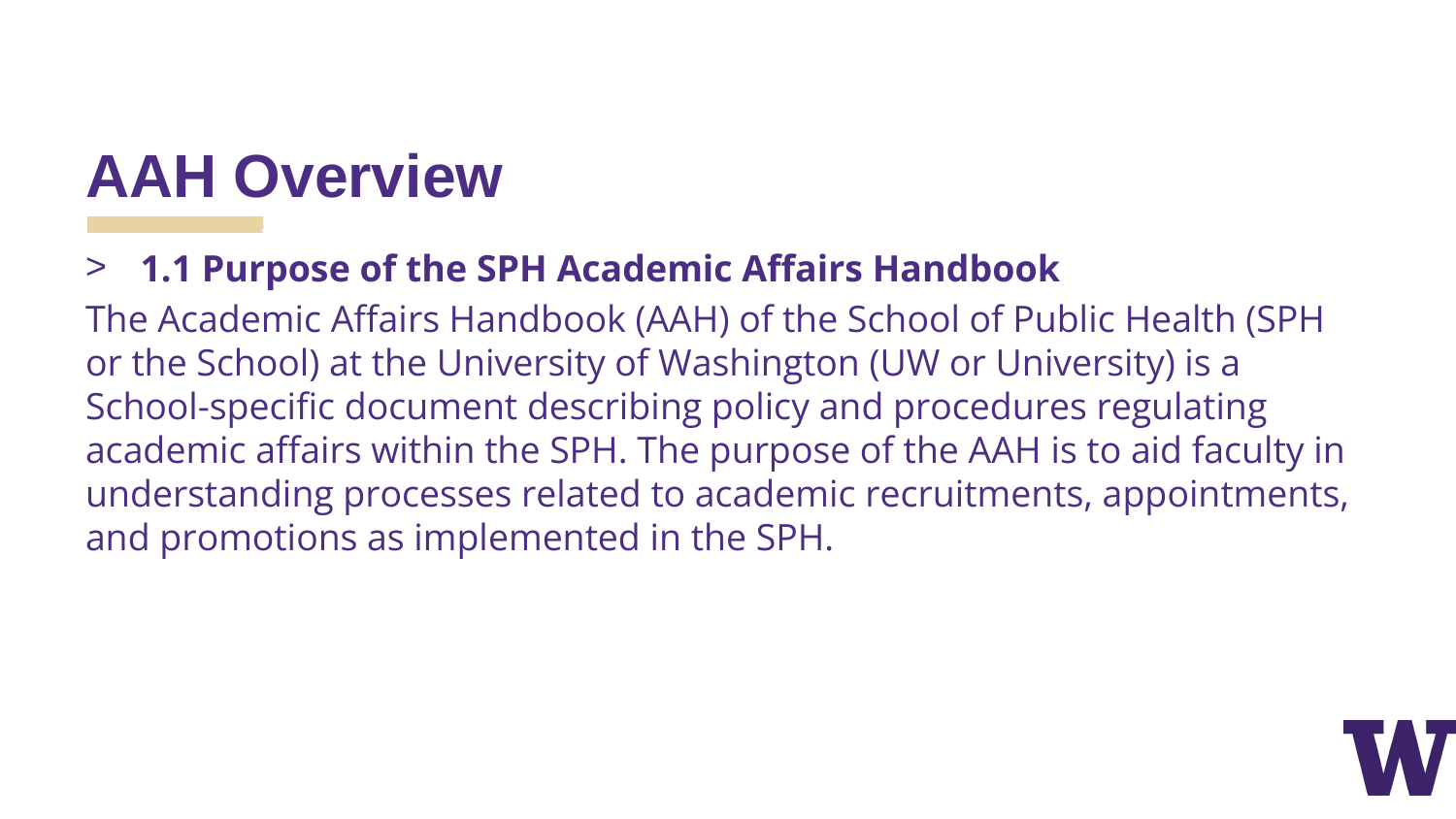

# AAH Overview
1.1 Purpose of the SPH Academic Affairs Handbook
The Academic Affairs Handbook (AAH) of the School of Public Health (SPH or the School) at the University of Washington (UW or University) is a School-specific document describing policy and procedures regulating academic affairs within the SPH. The purpose of the AAH is to aid faculty in understanding processes related to academic recruitments, appointments, and promotions as implemented in the SPH.